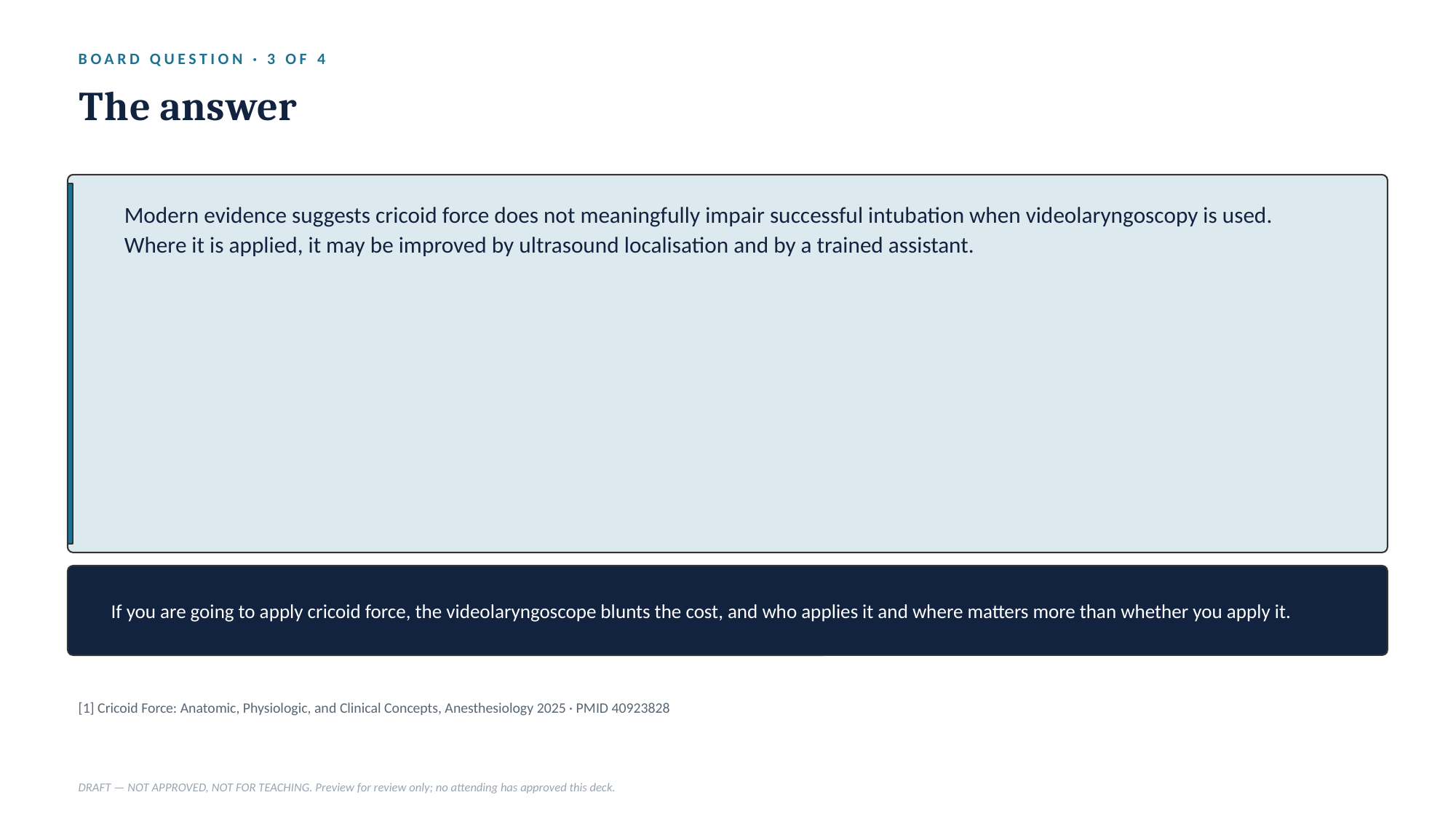

BOARD QUESTION · 3 OF 4
The answer

Modern evidence suggests cricoid force does not meaningfully impair successful intubation when videolaryngoscopy is used. Where it is applied, it may be improved by ultrasound localisation and by a trained assistant.

If you are going to apply cricoid force, the videolaryngoscope blunts the cost, and who applies it and where matters more than whether you apply it.
[1] Cricoid Force: Anatomic, Physiologic, and Clinical Concepts, Anesthesiology 2025 · PMID 40923828
DRAFT — NOT APPROVED, NOT FOR TEACHING. Preview for review only; no attending has approved this deck.